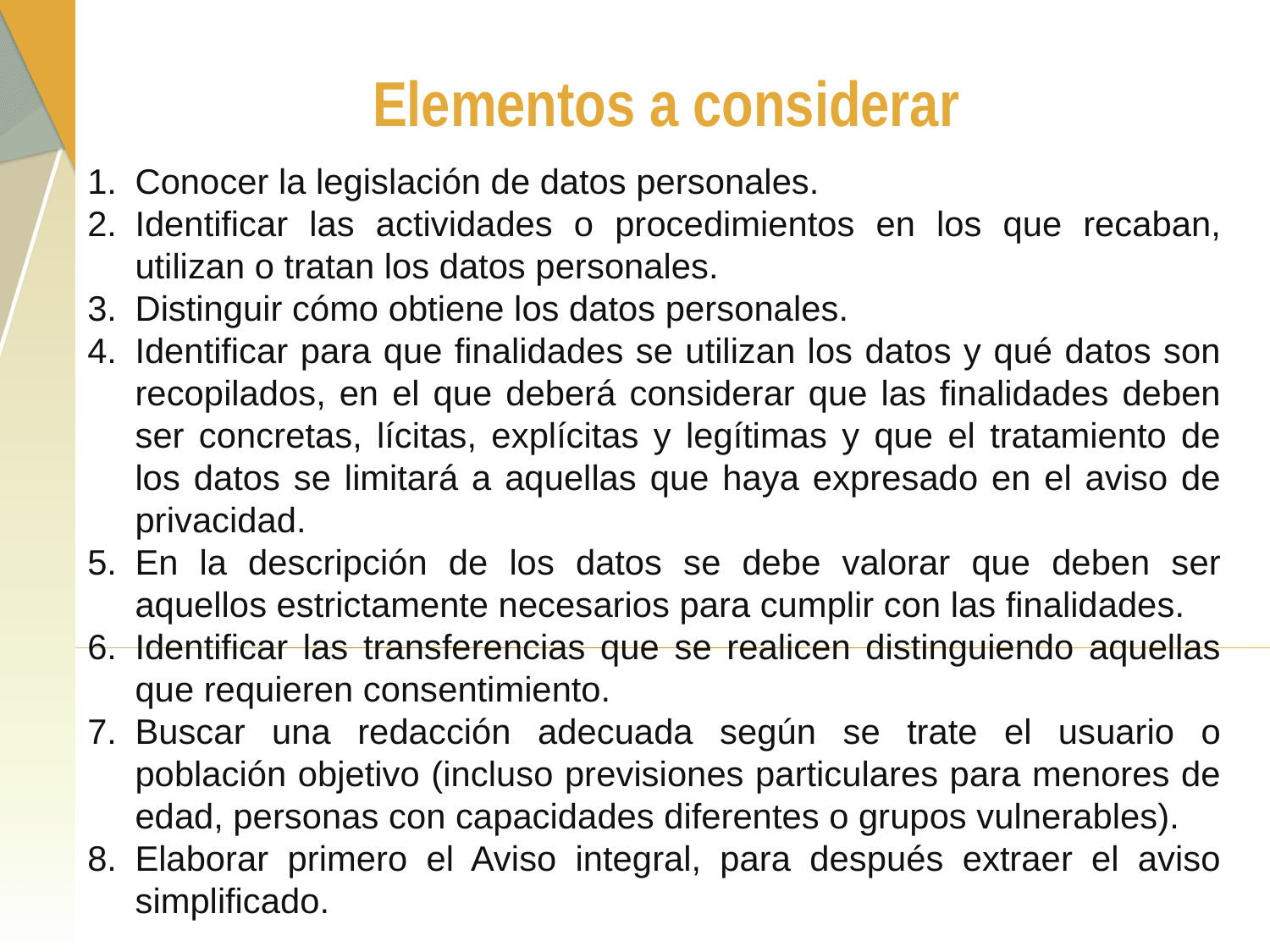

Elementos a considerar
Conocer la legislación de datos personales.
Identificar las actividades o procedimientos en los que recaban, utilizan o tratan los datos personales.
Distinguir cómo obtiene los datos personales.
Identificar para que finalidades se utilizan los datos y qué datos son recopilados, en el que deberá considerar que las finalidades deben ser concretas, lícitas, explícitas y legítimas y que el tratamiento de los datos se limitará a aquellas que haya expresado en el aviso de privacidad.
En la descripción de los datos se debe valorar que deben ser aquellos estrictamente necesarios para cumplir con las finalidades.
Identificar las transferencias que se realicen distinguiendo aquellas que requieren consentimiento.
Buscar una redacción adecuada según se trate el usuario o población objetivo (incluso previsiones particulares para menores de edad, personas con capacidades diferentes o grupos vulnerables).
Elaborar primero el Aviso integral, para después extraer el aviso simplificado.